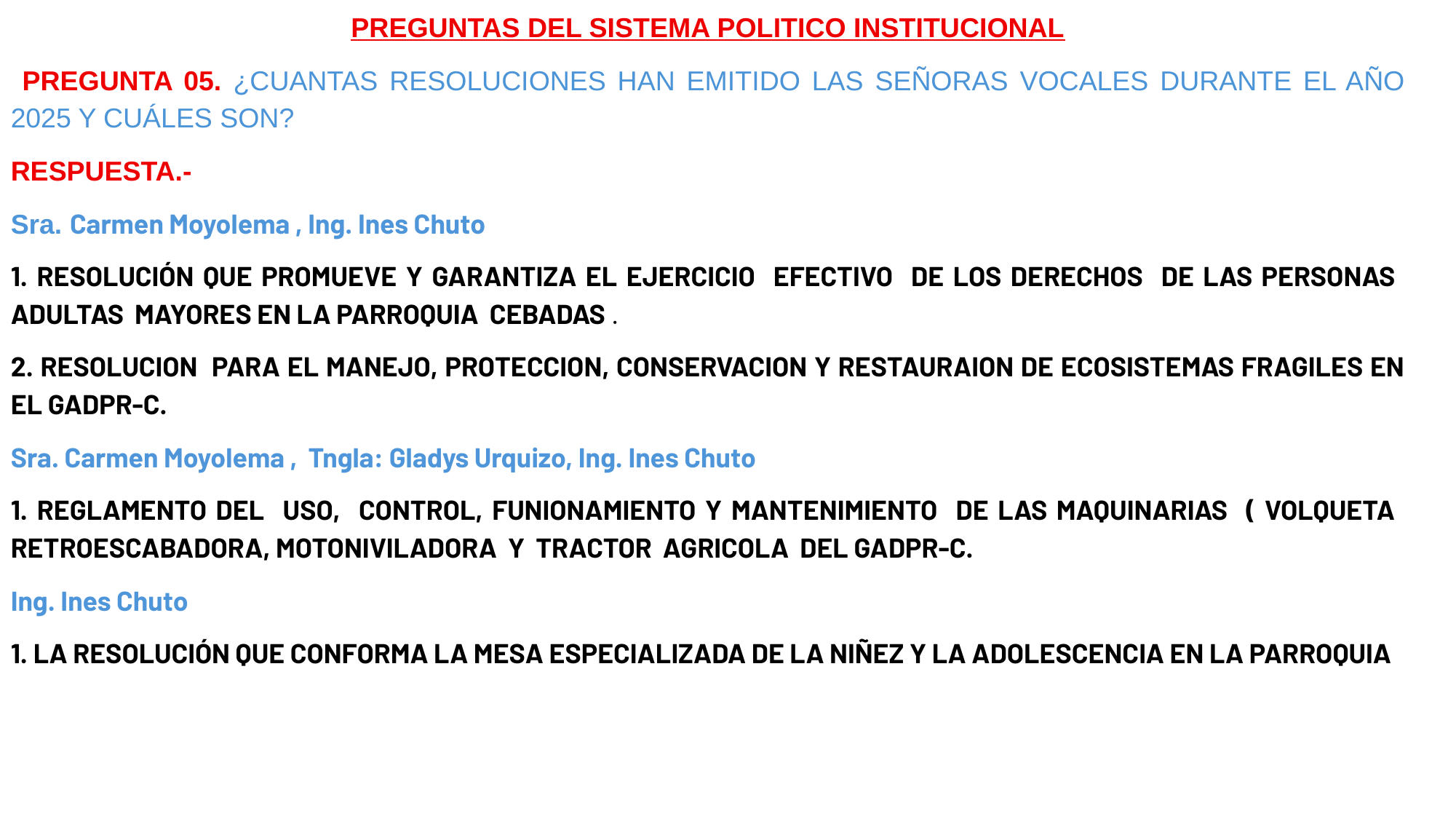

PREGUNTAS DEL SISTEMA POLITICO INSTITUCIONAL
 PREGUNTA 05. ¿CUANTAS RESOLUCIONES HAN EMITIDO LAS SEÑORAS VOCALES DURANTE EL AÑO 2025 Y CUÁLES SON?
RESPUESTA.-
Sra. Carmen Moyolema , Ing. Ines Chuto
1. RESOLUCIÓN QUE PROMUEVE Y GARANTIZA EL EJERCICIO  EFECTIVO  DE LOS DERECHOS  DE LAS PERSONAS  ADULTAS  MAYORES EN LA PARROQUIA  CEBADAS .
2. RESOLUCION  PARA EL MANEJO, PROTECCION, CONSERVACION Y RESTAURAION DE ECOSISTEMAS FRAGILES EN EL GADPR-C.
Sra. Carmen Moyolema ,  Tngla: Gladys Urquizo, Ing. Ines Chuto
1. REGLAMENTO DEL  USO,  CONTROL, FUNIONAMIENTO Y MANTENIMIENTO  DE LAS MAQUINARIAS  ( VOLQUETA  RETROESCABADORA, MOTONIVILADORA  Y  TRACTOR  AGRICOLA  DEL GADPR-C.
Ing. Ines Chuto
1. LA RESOLUCIÓN QUE CONFORMA LA MESA ESPECIALIZADA DE LA NIÑEZ Y LA ADOLESCENCIA EN LA PARROQUIA